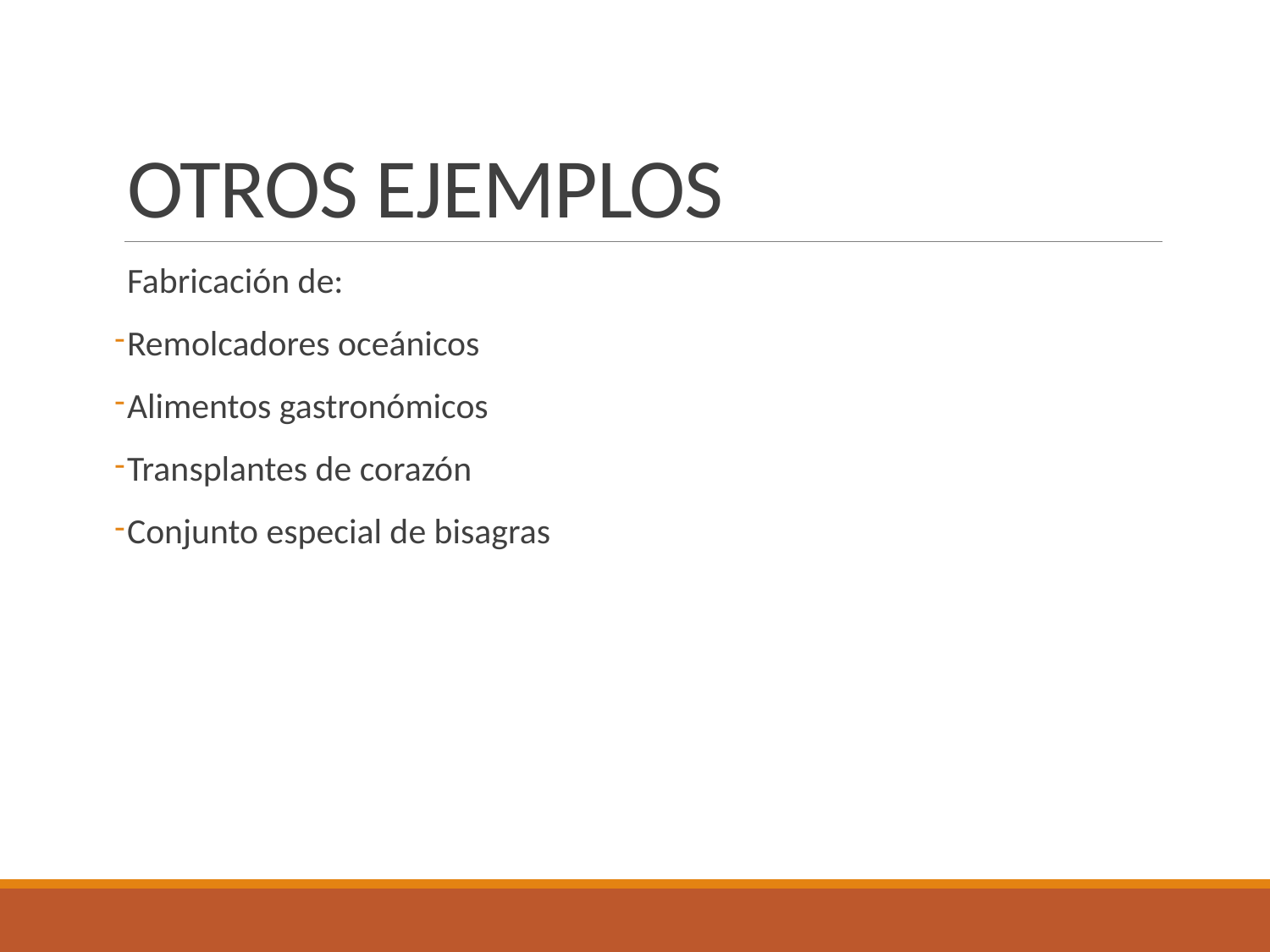

# OTROS EJEMPLOS
Fabricación de:
Remolcadores oceánicos
Alimentos gastronómicos
Transplantes de corazón
Conjunto especial de bisagras